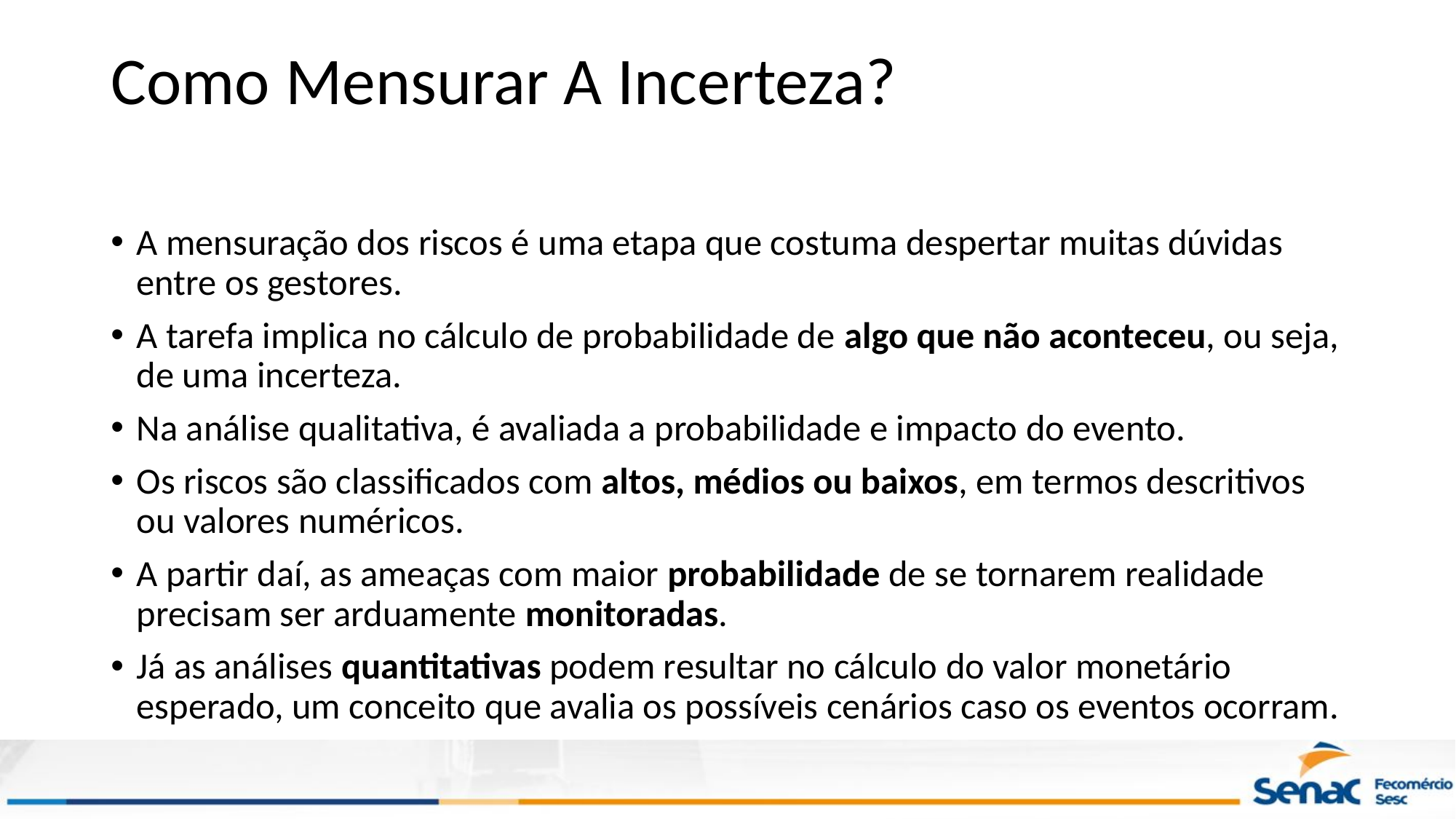

# Como Mensurar A Incerteza?
A mensuração dos riscos é uma etapa que costuma despertar muitas dúvidas entre os gestores.
A tarefa implica no cálculo de probabilidade de algo que não aconteceu, ou seja, de uma incerteza.
Na análise qualitativa, é avaliada a probabilidade e impacto do evento.
Os riscos são classificados com altos, médios ou baixos, em termos descritivos ou valores numéricos.
A partir daí, as ameaças com maior probabilidade de se tornarem realidade precisam ser arduamente monitoradas.
Já as análises quantitativas podem resultar no cálculo do valor monetário esperado, um conceito que avalia os possíveis cenários caso os eventos ocorram.